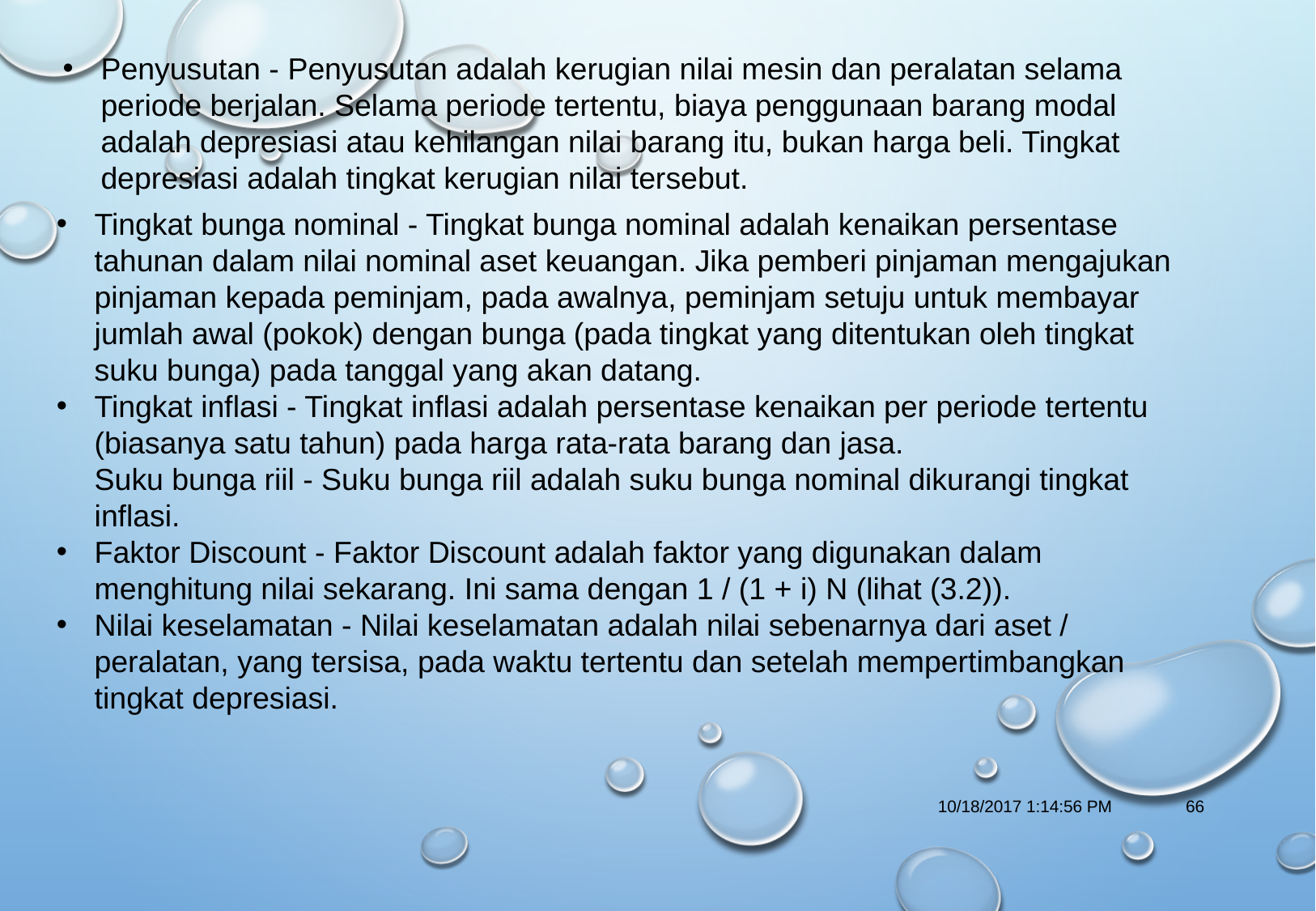

Penyusutan - Penyusutan adalah kerugian nilai mesin dan peralatan selama periode berjalan. Selama periode tertentu, biaya penggunaan barang modal adalah depresiasi atau kehilangan nilai barang itu, bukan harga beli. Tingkat depresiasi adalah tingkat kerugian nilai tersebut.

Tingkat bunga nominal - Tingkat bunga nominal adalah kenaikan persentase tahunan dalam nilai nominal aset keuangan. Jika pemberi pinjaman mengajukan pinjaman kepada peminjam, pada awalnya, peminjam setuju untuk membayar jumlah awal (pokok) dengan bunga (pada tingkat yang ditentukan oleh tingkat suku bunga) pada tanggal yang akan datang.
Tingkat inflasi - Tingkat inflasi adalah persentase kenaikan per periode tertentu (biasanya satu tahun) pada harga rata-rata barang dan jasa.
Suku bunga riil - Suku bunga riil adalah suku bunga nominal dikurangi tingkat inflasi.
Faktor Discount - Faktor Discount adalah faktor yang digunakan dalam menghitung nilai sekarang. Ini sama dengan 1 / (1 + i) N (lihat (3.2)).
Nilai keselamatan - Nilai keselamatan adalah nilai sebenarnya dari aset / peralatan, yang tersisa, pada waktu tertentu dan setelah mempertimbangkan tingkat depresiasi.

10/18/2017 1:14:56 PM
66